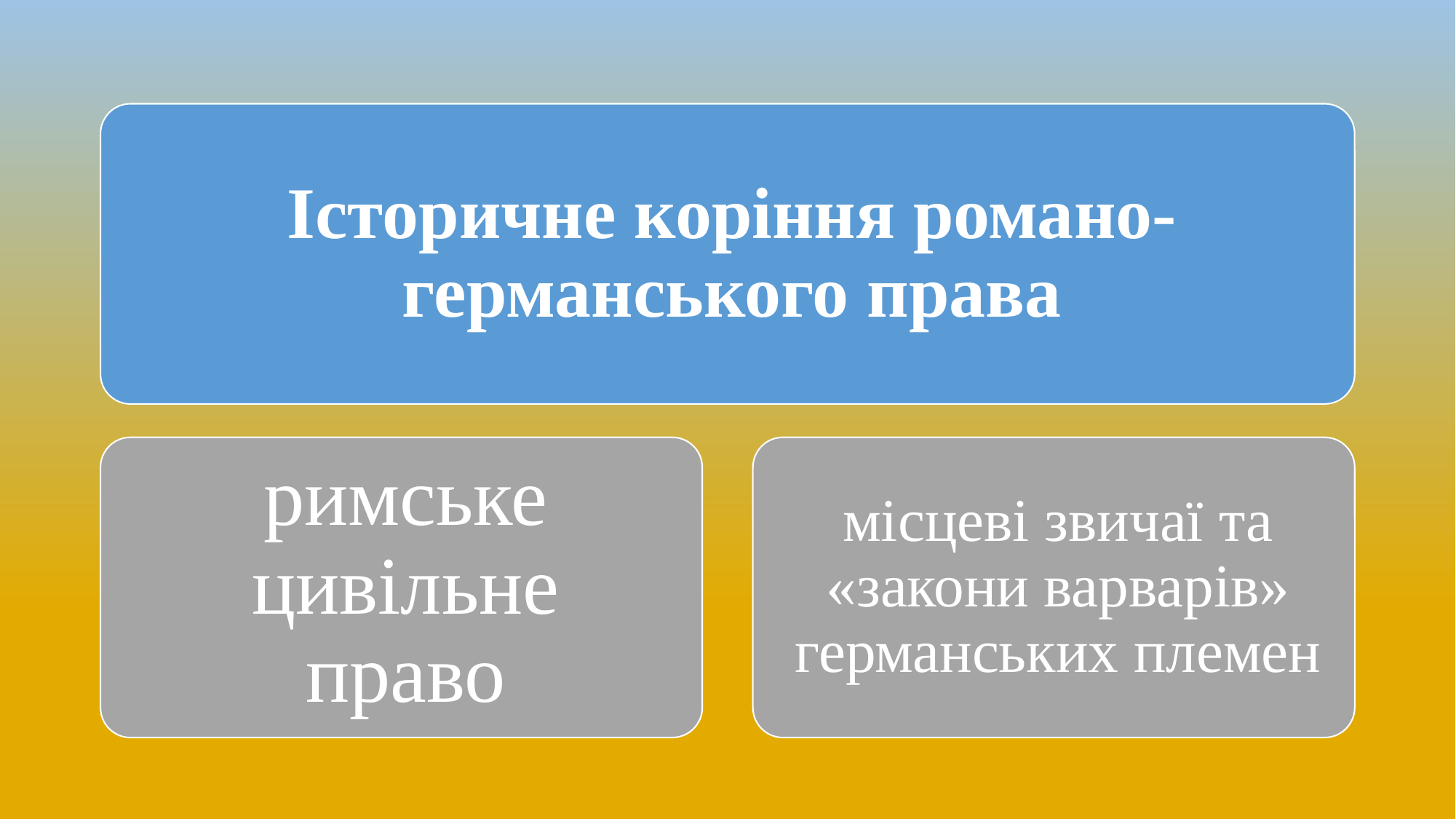

Історичне коріння романо-германського права
римське цивільне право
місцеві звичаї та «закони варварів» германських племен